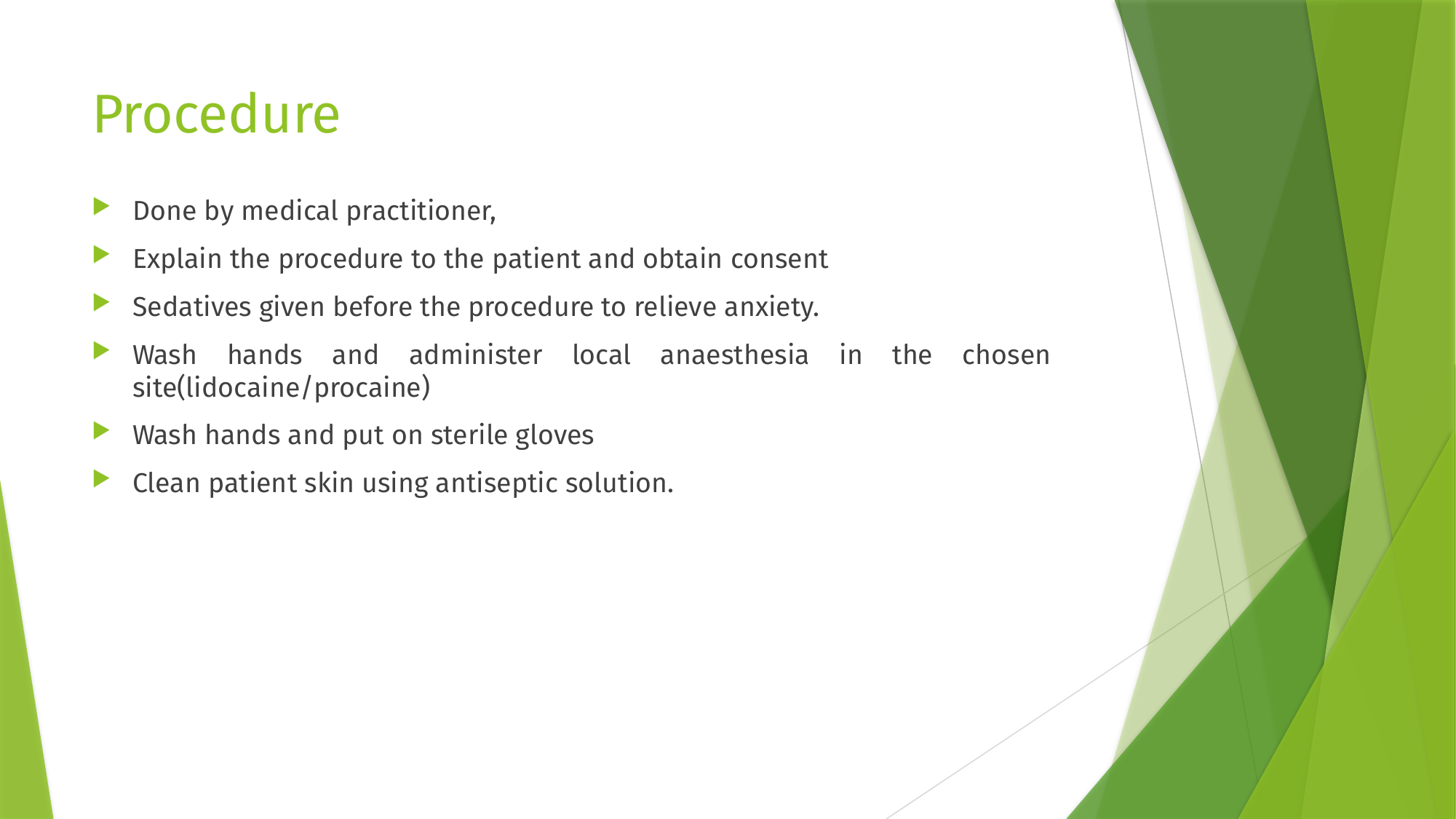

# Procedure
Done by medical practitioner,
Explain the procedure to the patient and obtain consent
Sedatives given before the procedure to relieve anxiety.
Wash hands and administer local anaesthesia in the chosen site(lidocaine/procaine)
Wash hands and put on sterile gloves
Clean patient skin using antiseptic solution.